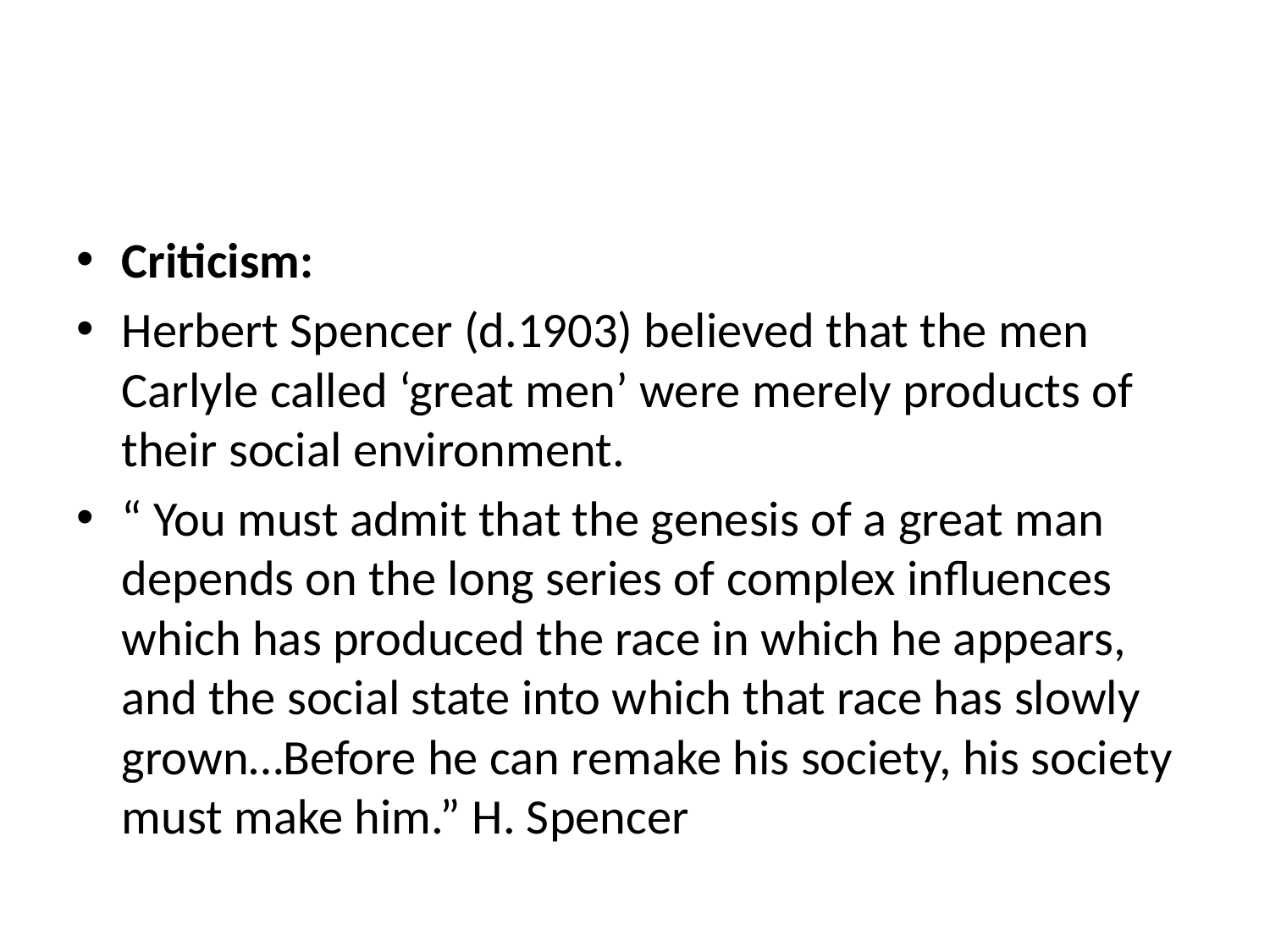

#
Criticism:
Herbert Spencer (d.1903) believed that the men Carlyle called ‘great men’ were merely products of their social environment.
“ You must admit that the genesis of a great man depends on the long series of complex influences which has produced the race in which he appears, and the social state into which that race has slowly grown…Before he can remake his society, his society must make him.” H. Spencer